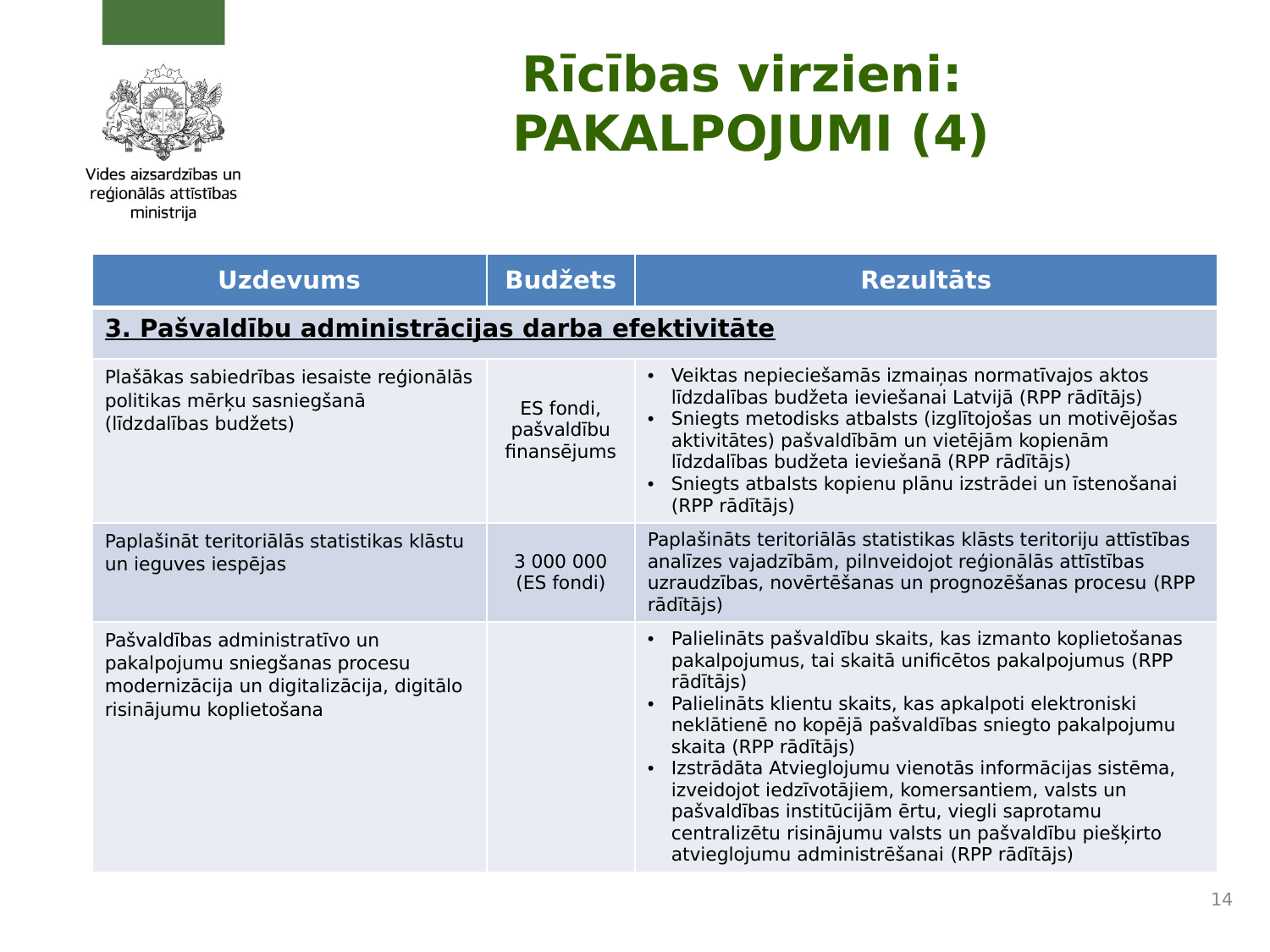

# Rīcības virzieni: PAKALPOJUMI (4)
| Uzdevums | Budžets | Rezultāts |
| --- | --- | --- |
| 3. Pašvaldību administrācijas darba efektivitāte |  |  |
| Plašākas sabiedrības iesaiste reģionālās politikas mērķu sasniegšanā (līdzdalības budžets) | ES fondi, pašvaldību finansējums | Veiktas nepieciešamās izmaiņas normatīvajos aktos līdzdalības budžeta ieviešanai Latvijā (RPP rādītājs) Sniegts metodisks atbalsts (izglītojošas un motivējošas aktivitātes) pašvaldībām un vietējām kopienām līdzdalības budžeta ieviešanā (RPP rādītājs) Sniegts atbalsts kopienu plānu izstrādei un īstenošanai (RPP rādītājs) |
| Paplašināt teritoriālās statistikas klāstu un ieguves iespējas | 3 000 000 (ES fondi) | Paplašināts teritoriālās statistikas klāsts teritoriju attīstības analīzes vajadzībām, pilnveidojot reģionālās attīstības uzraudzības, novērtēšanas un prognozēšanas procesu (RPP rādītājs) |
| Pašvaldības administratīvo un pakalpojumu sniegšanas procesu modernizācija un digitalizācija, digitālo risinājumu koplietošana |  | Palielināts pašvaldību skaits, kas izmanto koplietošanas pakalpojumus, tai skaitā unificētos pakalpojumus (RPP rādītājs) Palielināts klientu skaits, kas apkalpoti elektroniski neklātienē no kopējā pašvaldības sniegto pakalpojumu skaita (RPP rādītājs) Izstrādāta Atvieglojumu vienotās informācijas sistēma, izveidojot iedzīvotājiem, komersantiem, valsts un pašvaldības institūcijām ērtu, viegli saprotamu centralizētu risinājumu valsts un pašvaldību piešķirto atvieglojumu administrēšanai (RPP rādītājs) |
14